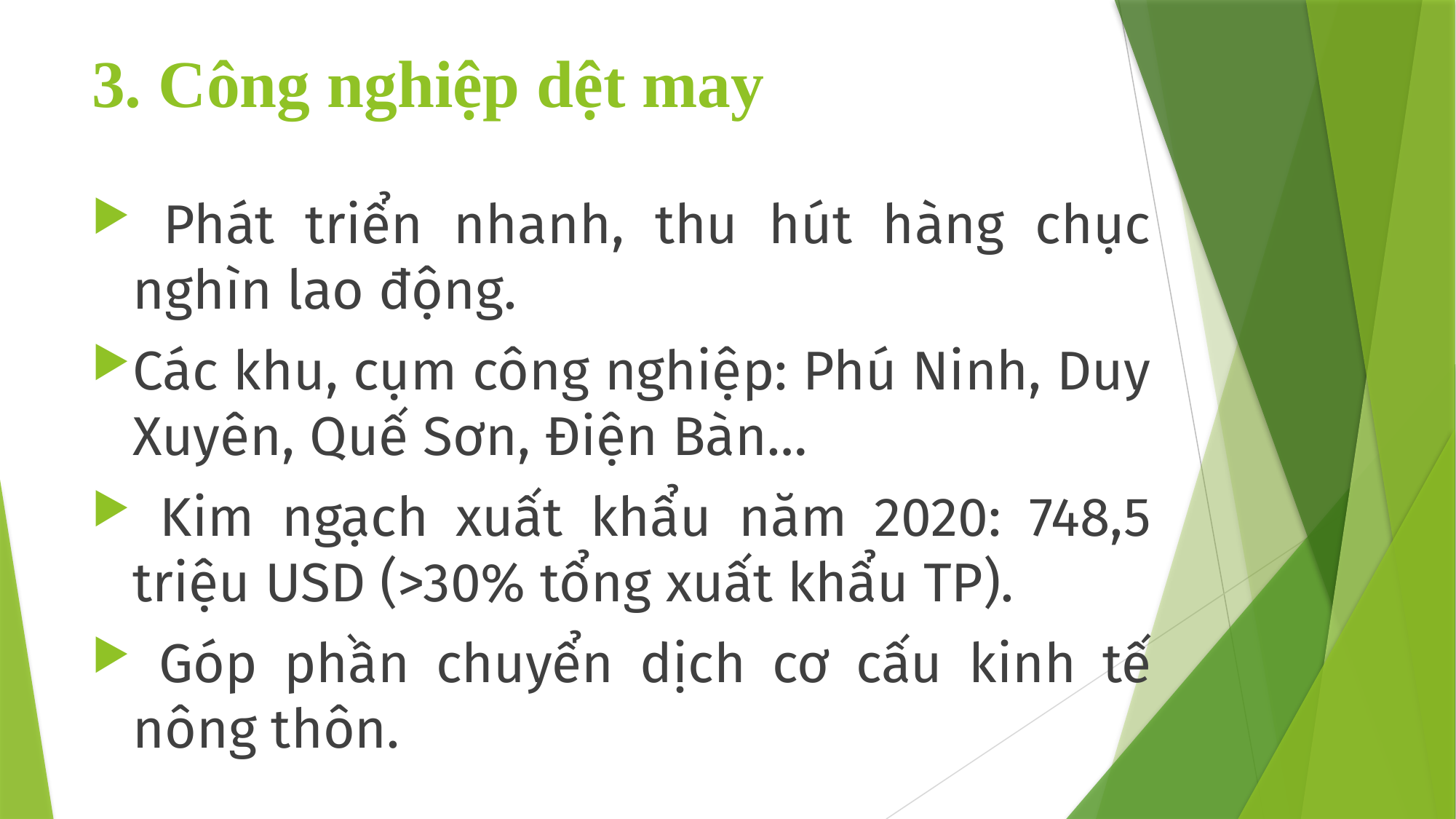

# 3. Công nghiệp dệt may
 Phát triển nhanh, thu hút hàng chục nghìn lao động.
Các khu, cụm công nghiệp: Phú Ninh, Duy Xuyên, Quế Sơn, Điện Bàn…
 Kim ngạch xuất khẩu năm 2020: 748,5 triệu USD (>30% tổng xuất khẩu TP).
 Góp phần chuyển dịch cơ cấu kinh tế nông thôn.